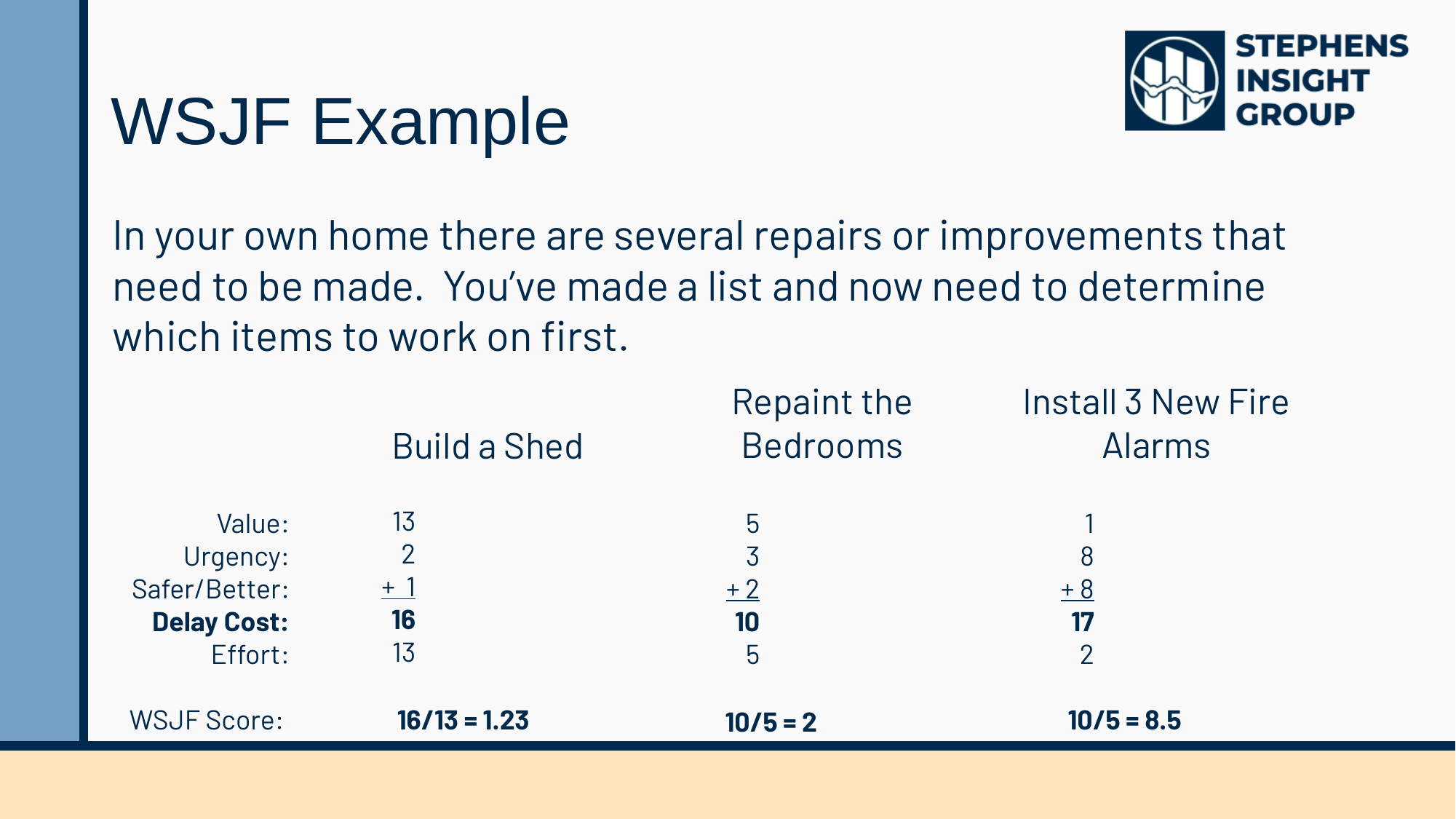

# WSJF Example
In your own home there are several repairs or improvements that need to be made.  You’ve made a list and now need to determine which items to work on first.
Repaint the Bedrooms
Install 3 New Fire Alarms
Build a Shed
13
2
 +  1
16
13
Value:
Urgency:
Safer/Better:
Delay Cost:
Effort:

WSJF Score:
5
3
+ 2
10
5
1
8
+ 8
17
2
16/13 = 1.23
10/5 = 8.5
10/5 = 2